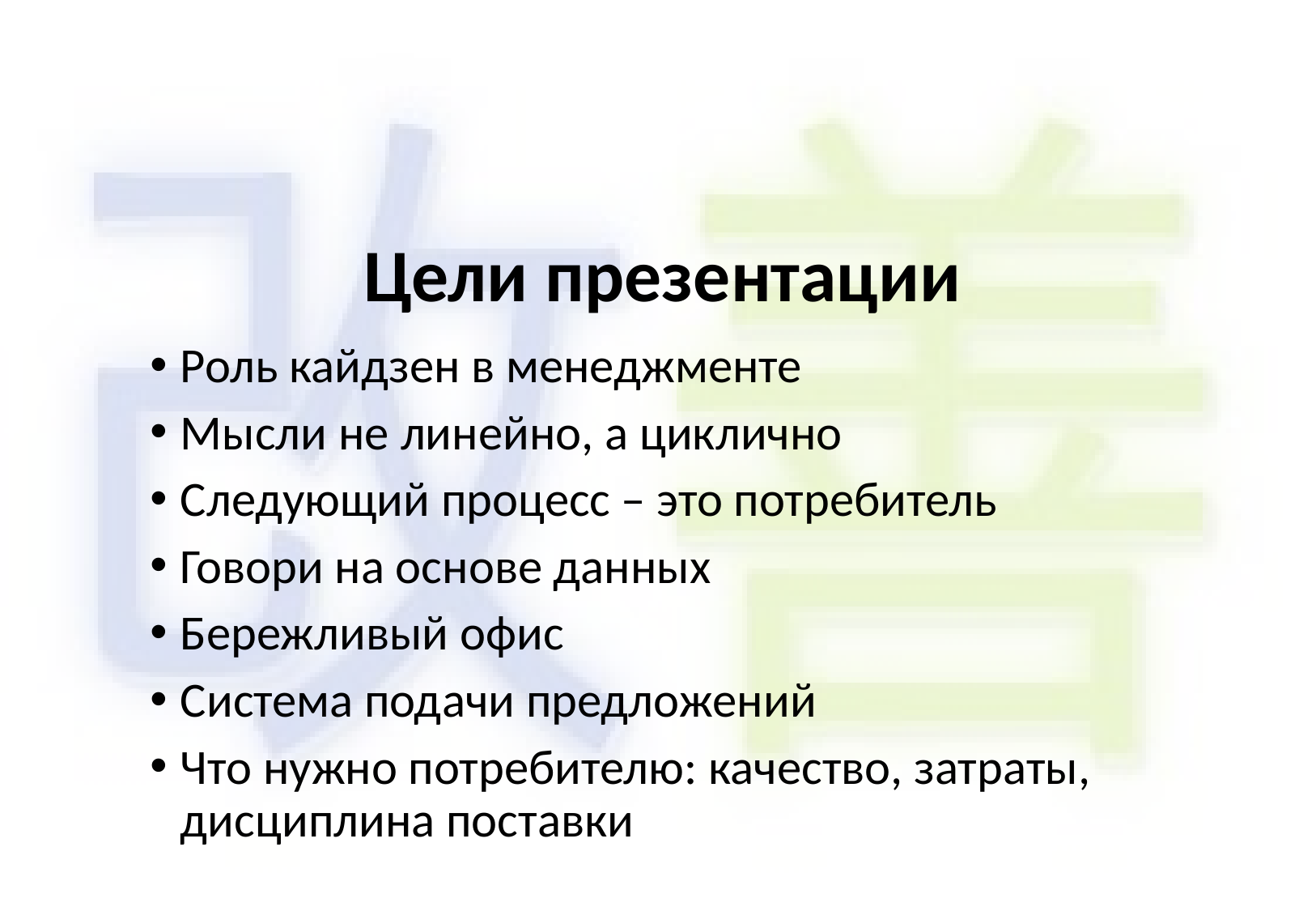

# Цели презентации
Роль кайдзен в менеджменте
Мысли не линейно, а циклично
Следующий процесс – это потребитель
Говори на основе данных
Бережливый офис
Система подачи предложений
Что нужно потребителю: качество, затраты, дисциплина поставки